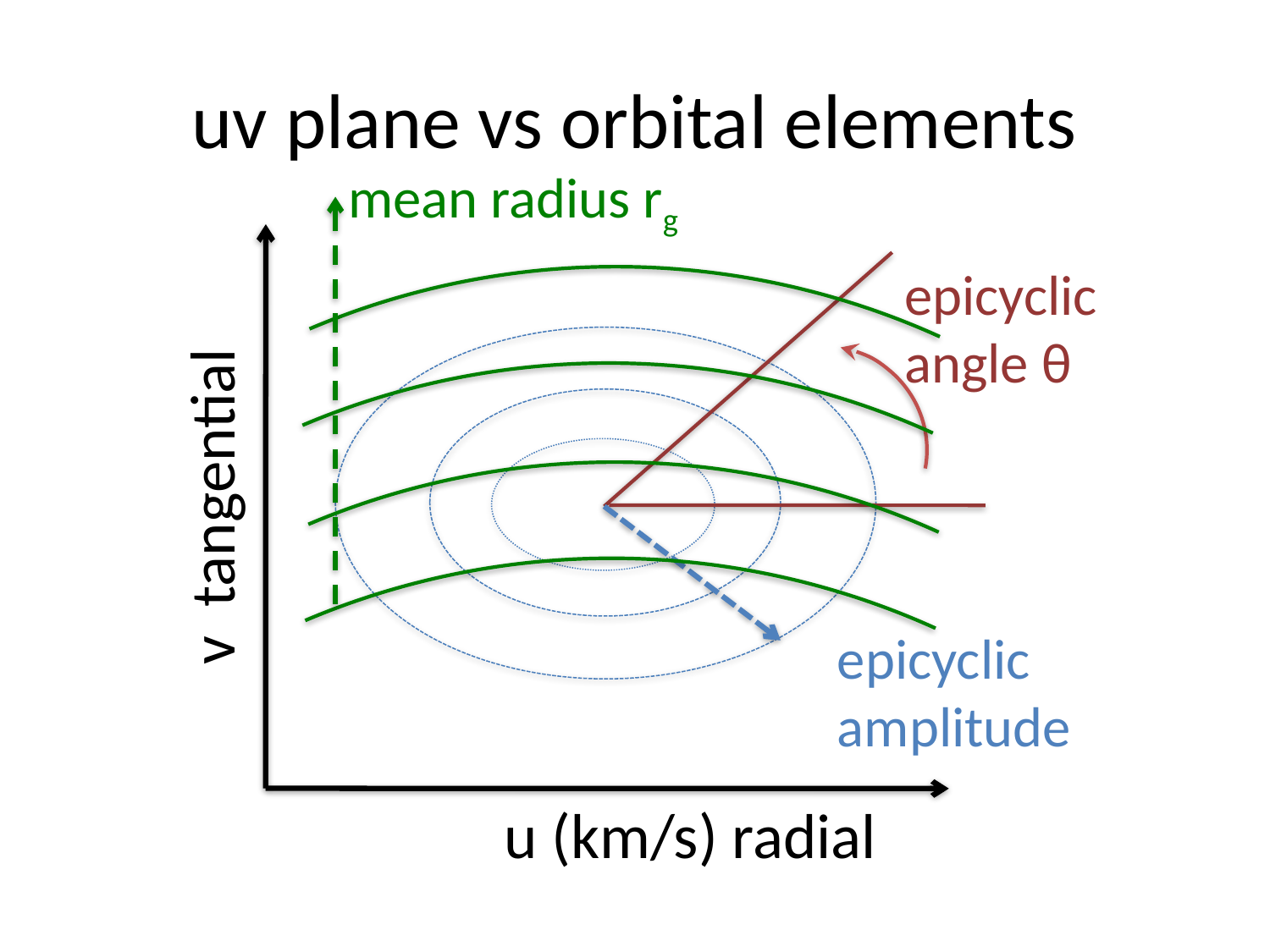

# uv plane vs orbital elements
mean radius rg
epicyclic angle θ

v  tangential

epicyclic amplitude
u (km/s) radial